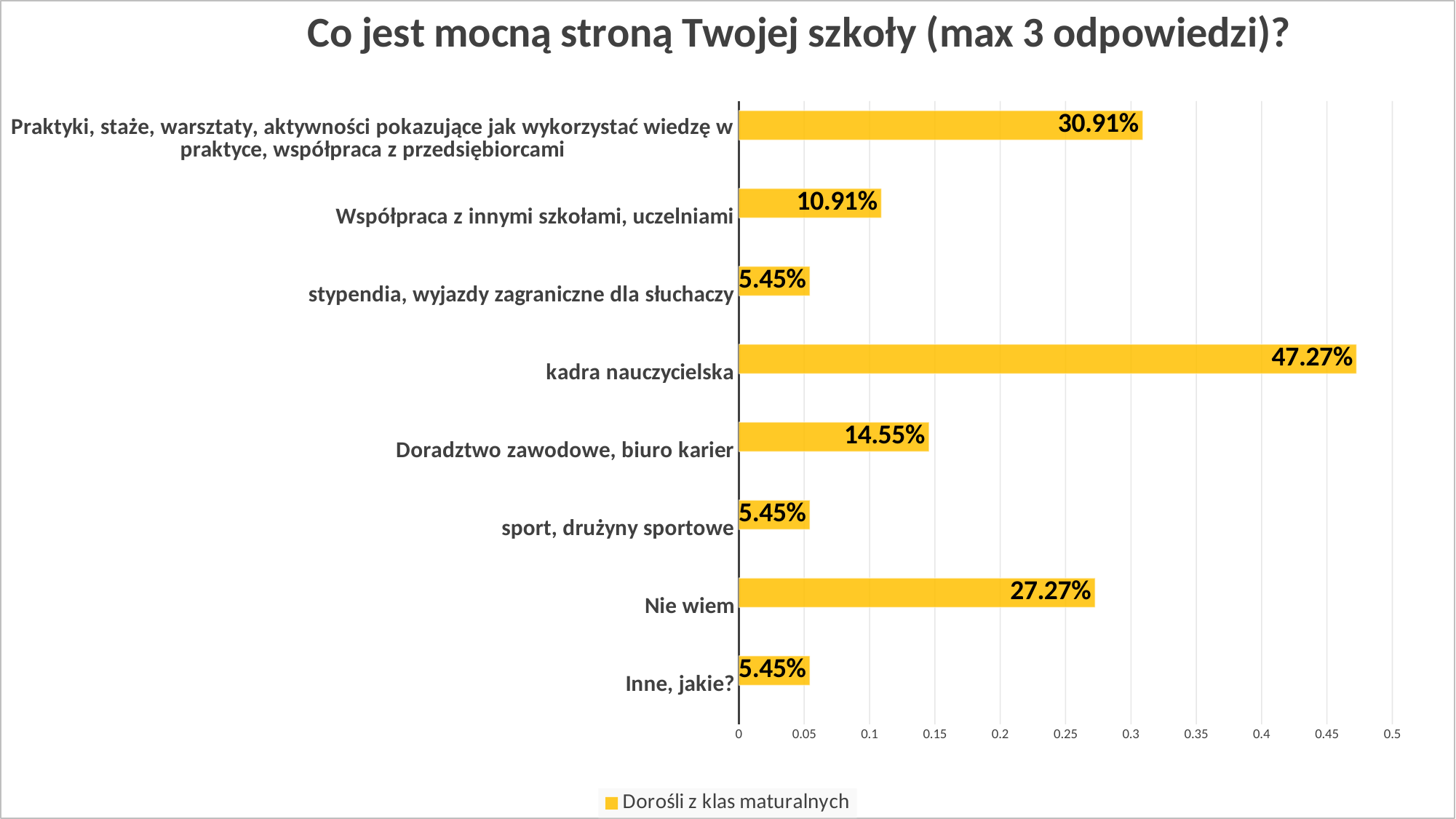

### Chart: Co jest mocną stroną Twojej szkoły (max 3 odpowiedzi)?

| Category | Kolumna1 | Dorośli z klas maturalnych |
|---|---|---|
| Inne, jakie? | None | 0.0545 |
| Nie wiem | None | 0.2727 |
| sport, drużyny sportowe | None | 0.0545 |
| Doradztwo zawodowe, biuro karier | None | 0.1455 |
| kadra nauczycielska | None | 0.4727 |
| stypendia, wyjazdy zagraniczne dla słuchaczy | None | 0.0545 |
| Współpraca z innymi szkołami, uczelniami | None | 0.1091 |
| Praktyki, staże, warsztaty, aktywności pokazujące jak wykorzystać wiedzę w praktyce, współpraca z przedsiębiorcami | None | 0.3091 |